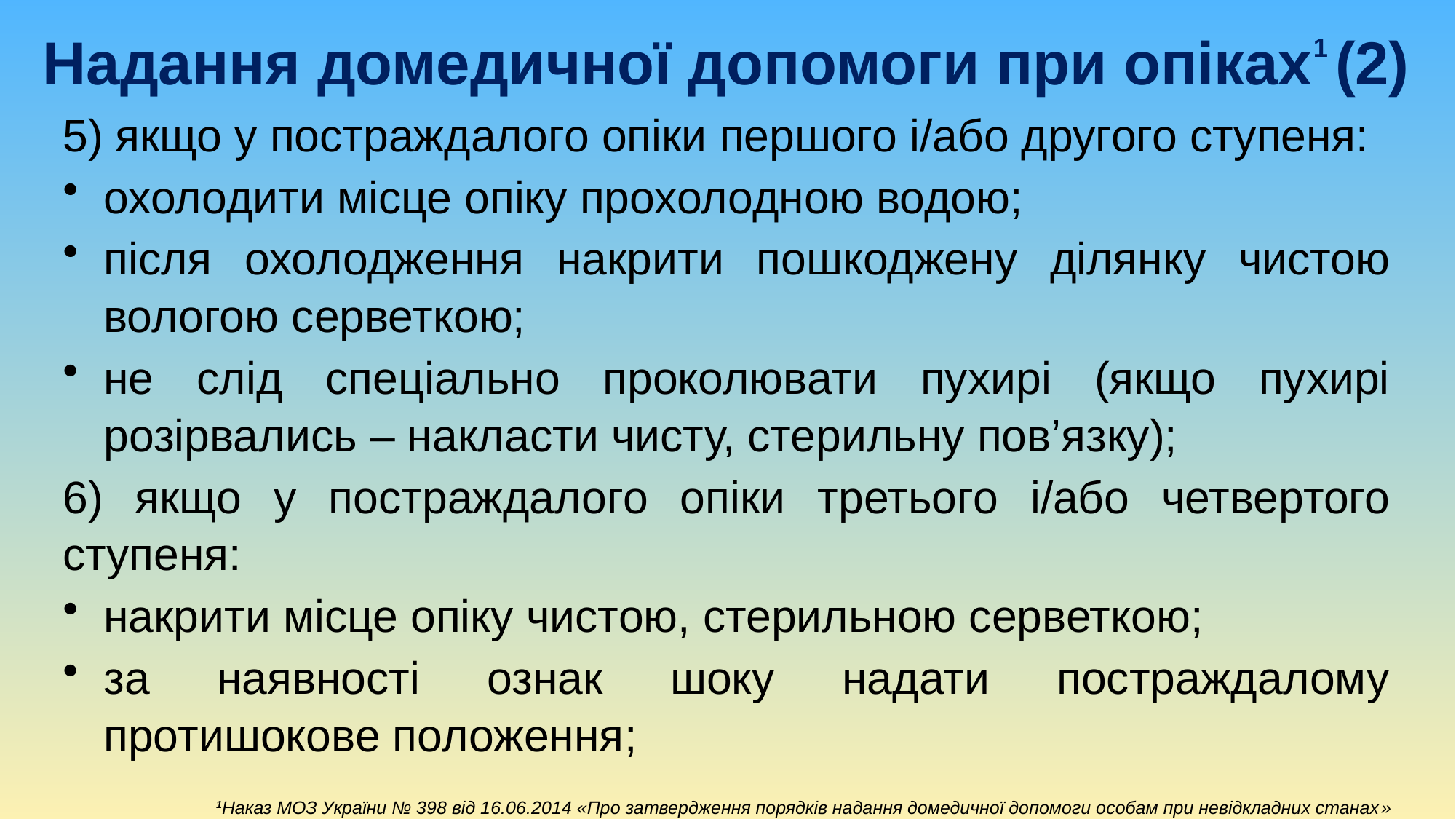

# Надання домедичної допомоги при опіках1 (2)
5) якщо у постраждалого опіки першого і/або другого ступеня:
охолодити місце опіку прохолодною водою;
після охолодження накрити пошкоджену ділянку чистою вологою серветкою;
не слід спеціально проколювати пухирі (якщо пухирі розірвались – накласти чисту, стерильну пов’язку);
6) якщо у постраждалого опіки третього і/або четвертого ступеня:
накрити місце опіку чистою, стерильною серветкою;
за наявності ознак шоку надати постраждалому протишокове положення;

1Наказ МОЗ України № 398 від 16.06.2014 «Про затвердження порядків надання домедичної допомоги особам при невідкладних станах»